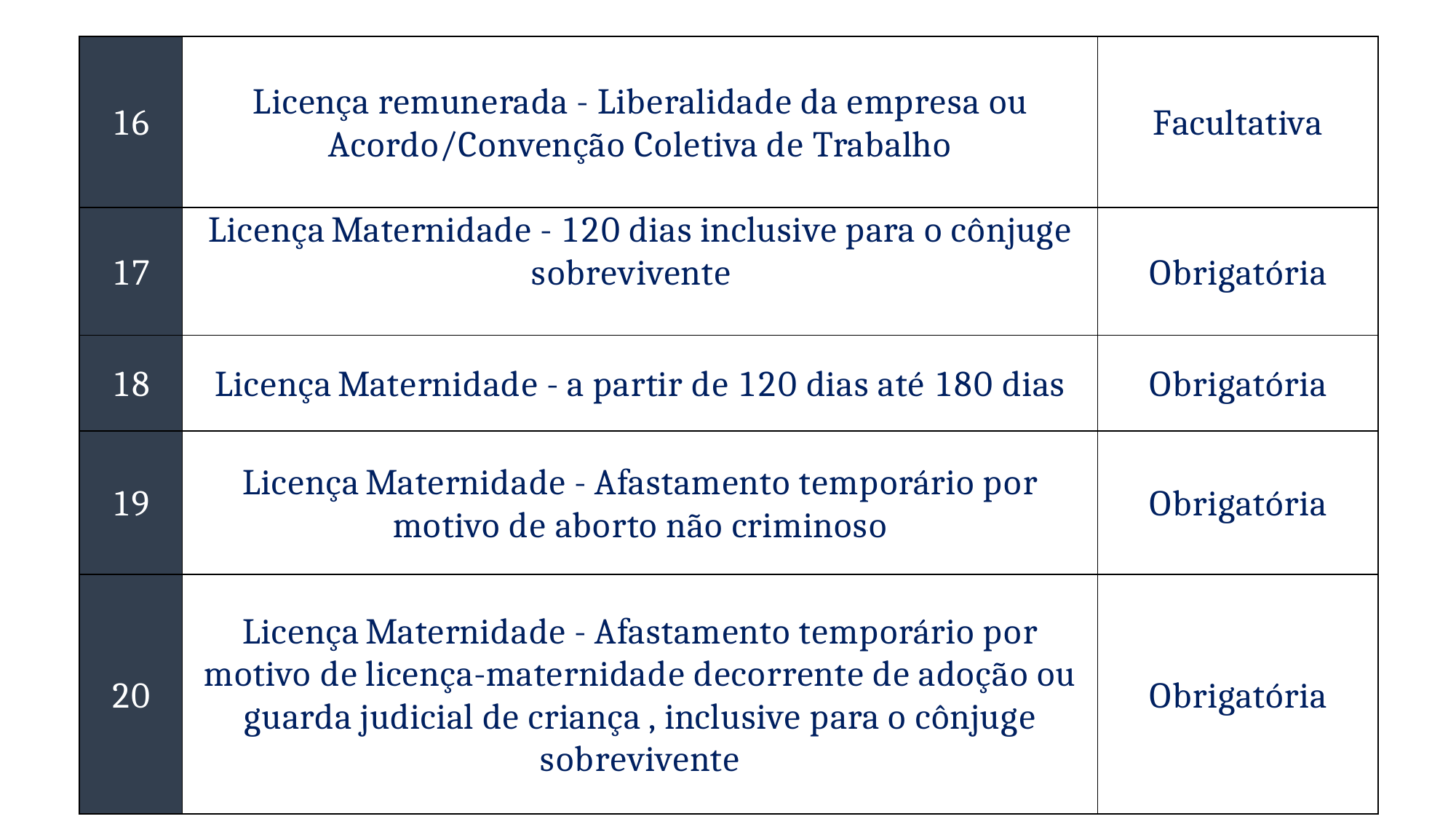

| 16 | Licença remunerada - Liberalidade da empresa ou Acordo/Convenção Coletiva de Trabalho | Facultativa |
| --- | --- | --- |
| 17 | Licença Maternidade - 120 dias inclusive para o cônjuge sobrevivente | Obrigatória |
| 18 | Licença Maternidade - a partir de 120 dias até 180 dias | Obrigatória |
| 19 | Licença Maternidade - Afastamento temporário por motivo de aborto não criminoso | Obrigatória |
| 20 | Licença Maternidade - Afastamento temporário por motivo de licença-maternidade decorrente de adoção ou guarda judicial de criança , inclusive para o cônjuge sobrevivente | Obrigatória |
econsort@gmail.com   consorte cursos e treinamentos
85